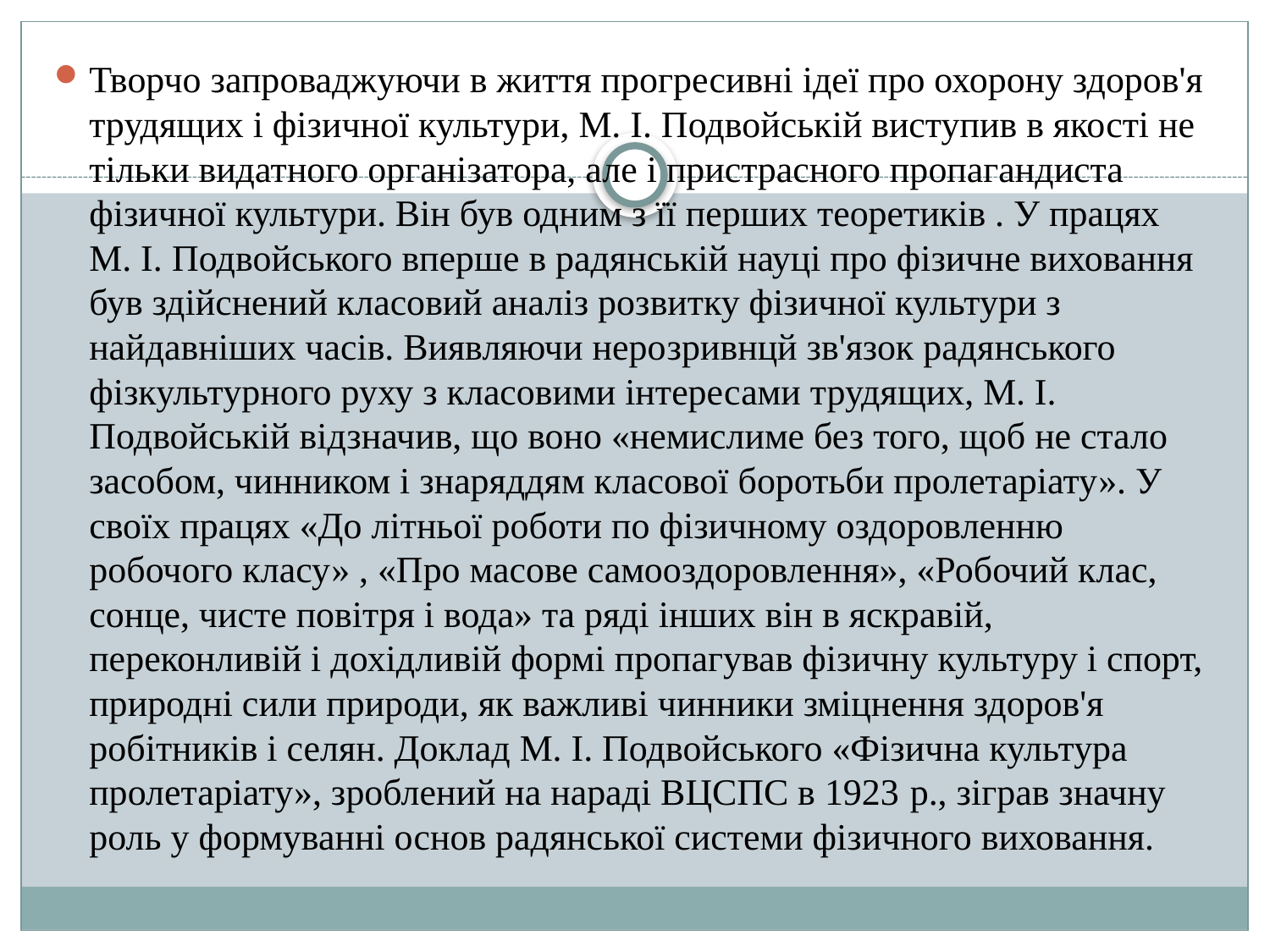

Творчо запроваджуючи в життя прогресивні ідеї про охорону здоров'я трудящих і фізичної культури, М. І. Подвойській виступив в якості не тільки видатного організатора, але і пристрасного пропагандиста фізичної культури. Він був одним з її перших теоретиків . У працях М. І. Подвойського вперше в радянській науці про фізичне виховання був здійснений класовий аналіз розвитку фізичної культури з найдавніших часів. Виявляючи нерозривнцй зв'язок радянського фізкультурного руху з класовими інтересами трудящих, М. І. Подвойській відзначив, що воно «немислиме без того, щоб не стало засобом, чинником і знаряддям класової боротьби пролетаріату». У своїх працях «До літньої роботи по фізичному оздоровленню робочого класу» , «Про масове самооздоровлення», «Робочий клас, сонце, чисте повітря і вода» та ряді інших він в яскравій, переконливій і дохідливій формі пропагував фізичну культуру і спорт, природні сили природи, як важливі чинники зміцнення здоров'я робітників і селян. Доклад М. І. Подвойського «Фізична культура пролетаріату», зроблений на нараді ВЦСПС в 1923 p., зіграв значну роль у формуванні основ радянської системи фізичного виховання.